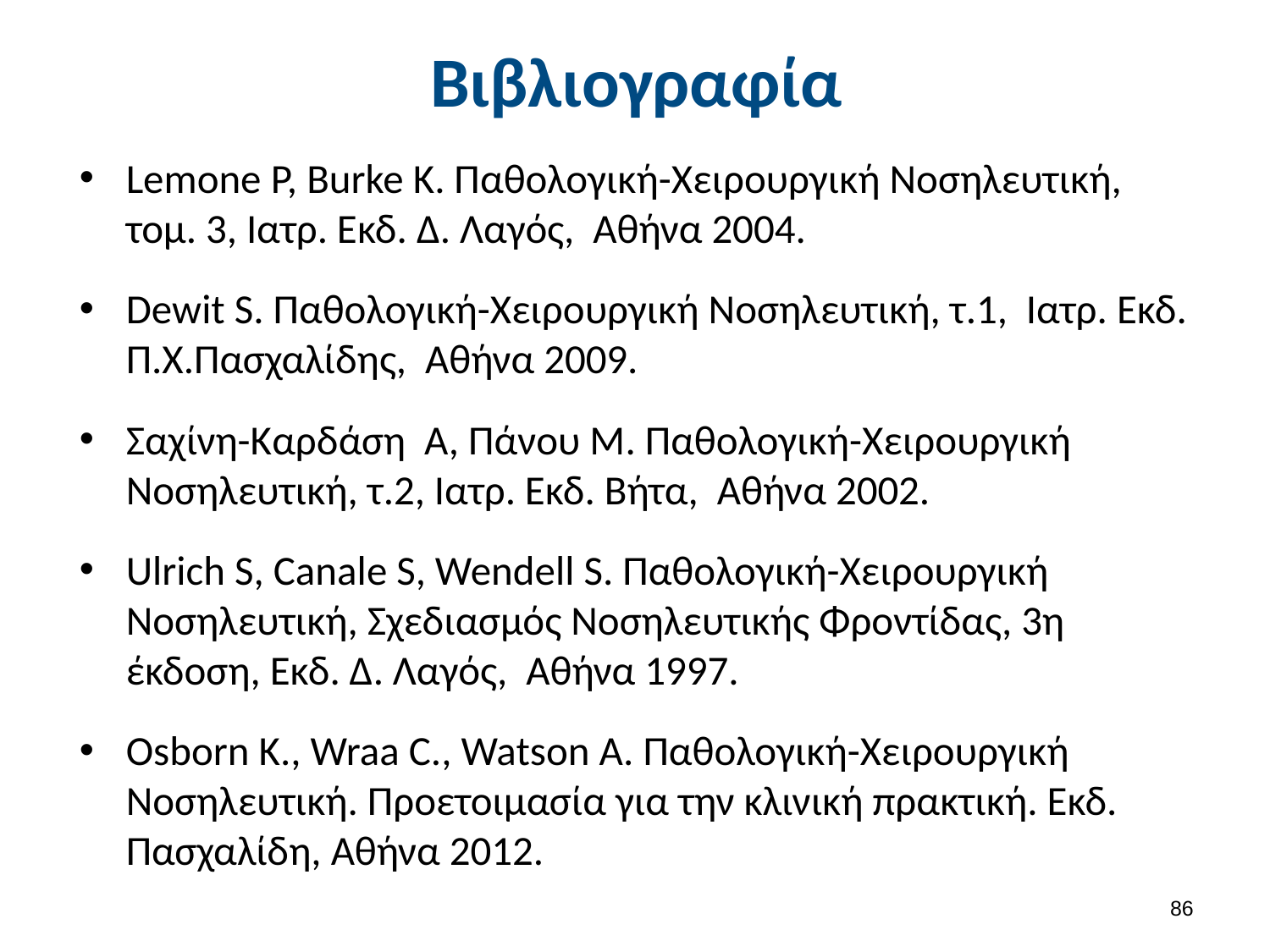

# Βιβλιογραφία
Lemone P, Burke K. Παθολογική-Χειρουργική Νοσηλευτική, τομ. 3, Ιατρ. Εκδ. Δ. Λαγός,  Αθήνα 2004.
Dewit S. Παθολογική-Χειρουργική Νοσηλευτική, τ.1,  Ιατρ. Εκδ. Π.Χ.Πασχαλίδης,  Αθήνα 2009.
Σαχίνη-Καρδάση  A, Πάνου M. Παθολογική-Χειρουργική Νοσηλευτική, τ.2, Ιατρ. Εκδ. Βήτα,  Αθήνα 2002.
Ulrich S, Canale S, Wendell S. Παθολογική-Χειρουργική Νοσηλευτική, Σχεδιασμός Νοσηλευτικής Φροντίδας, 3η έκδοση, Εκδ. Δ. Λαγός,  Αθήνα 1997.
Osborn K., Wraa C., Watson A. Παθολογική-Χειρουργική Νοσηλευτική. Προετοιμασία για την κλινική πρακτική. Εκδ. Πασχαλίδη, Αθήνα 2012.

86